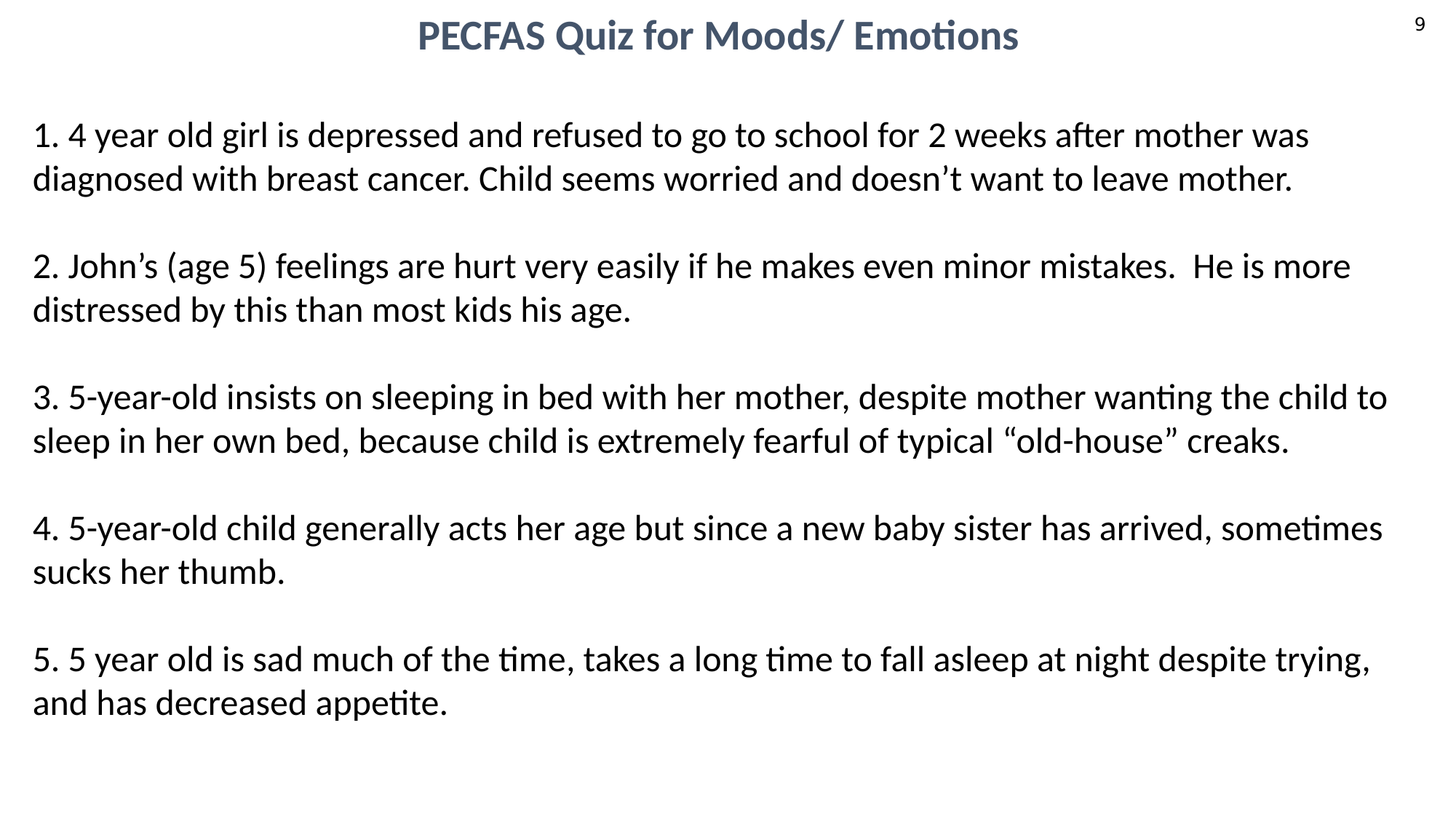

PECFAS Quiz for Moods/ Emotions
9
1. 4 year old girl is depressed and refused to go to school for 2 weeks after mother was diagnosed with breast cancer. Child seems worried and doesn’t want to leave mother.

2. John’s (age 5) feelings are hurt very easily if he makes even minor mistakes.  He is more distressed by this than most kids his age.

3. 5-year-old insists on sleeping in bed with her mother, despite mother wanting the child to sleep in her own bed, because child is extremely fearful of typical “old-house” creaks.

4. 5-year-old child generally acts her age but since a new baby sister has arrived, sometimes sucks her thumb.

5. 5 year old is sad much of the time, takes a long time to fall asleep at night despite trying, and has decreased appetite.